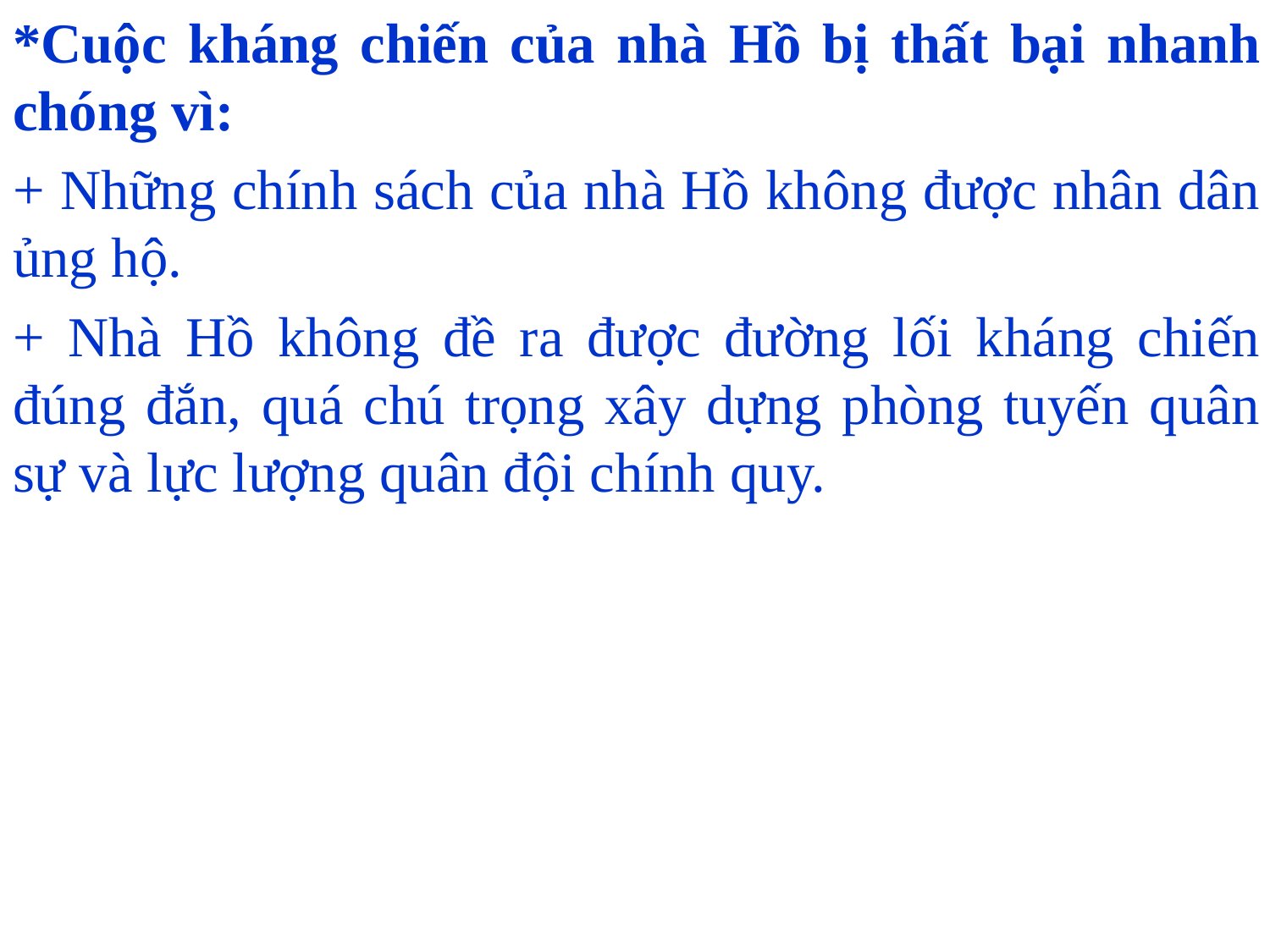

*Cuộc kháng chiến của nhà Hồ bị thất bại nhanh chóng vì:
+ Những chính sách của nhà Hồ không được nhân dân ủng hộ.
+ Nhà Hồ không đề ra được đường lối kháng chiến đúng đắn, quá chú trọng xây dựng phòng tuyến quân sự và lực lượng quân đội chính quy.